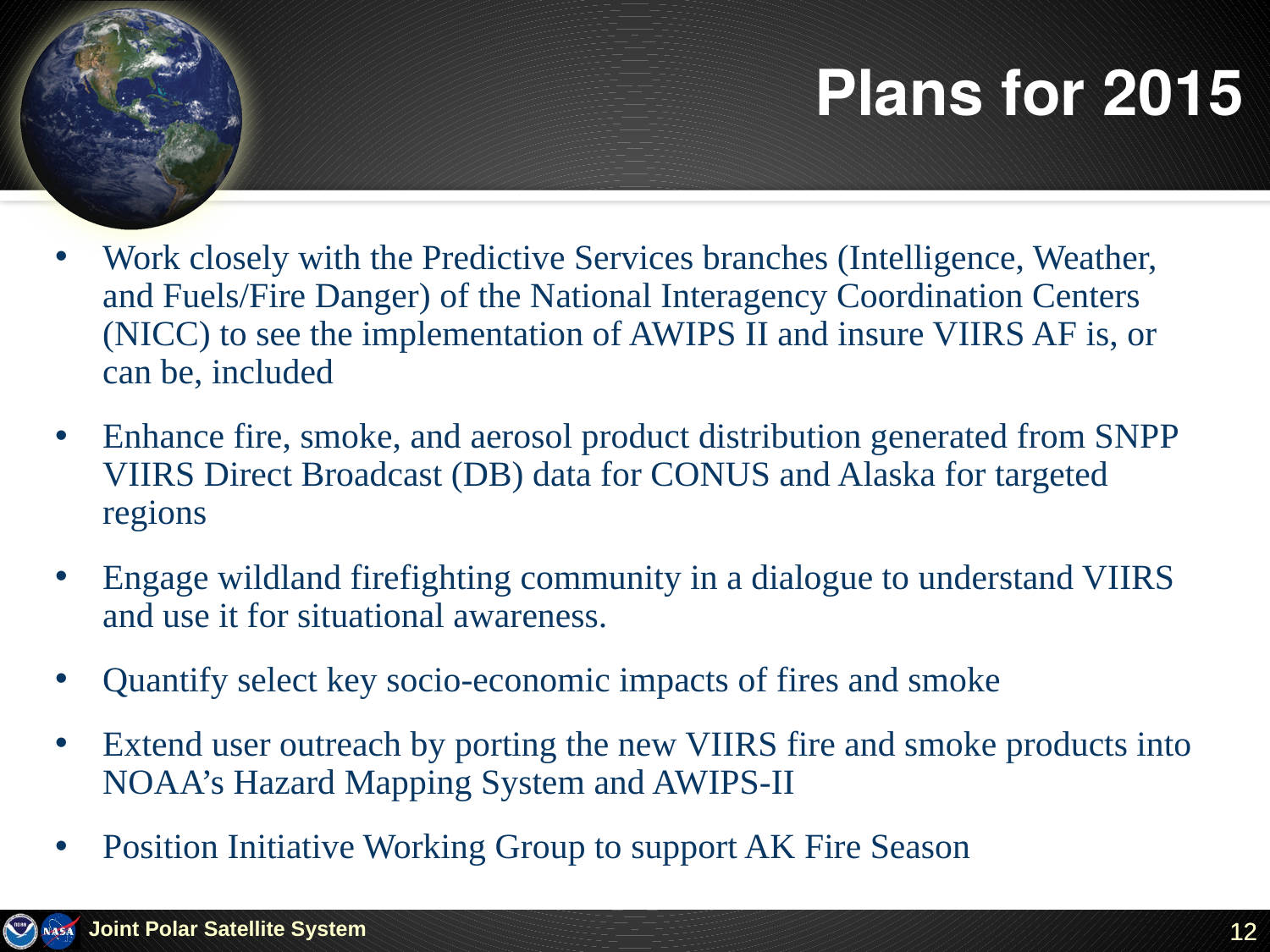

# Plans for 2015
Work closely with the Predictive Services branches (Intelligence, Weather, and Fuels/Fire Danger) of the National Interagency Coordination Centers (NICC) to see the implementation of AWIPS II and insure VIIRS AF is, or can be, included
Enhance fire, smoke, and aerosol product distribution generated from SNPP VIIRS Direct Broadcast (DB) data for CONUS and Alaska for targeted regions
Engage wildland firefighting community in a dialogue to understand VIIRS and use it for situational awareness.
Quantify select key socio-economic impacts of fires and smoke
Extend user outreach by porting the new VIIRS fire and smoke products into NOAA’s Hazard Mapping System and AWIPS-II
Position Initiative Working Group to support AK Fire Season
Joint Polar Satellite System
12